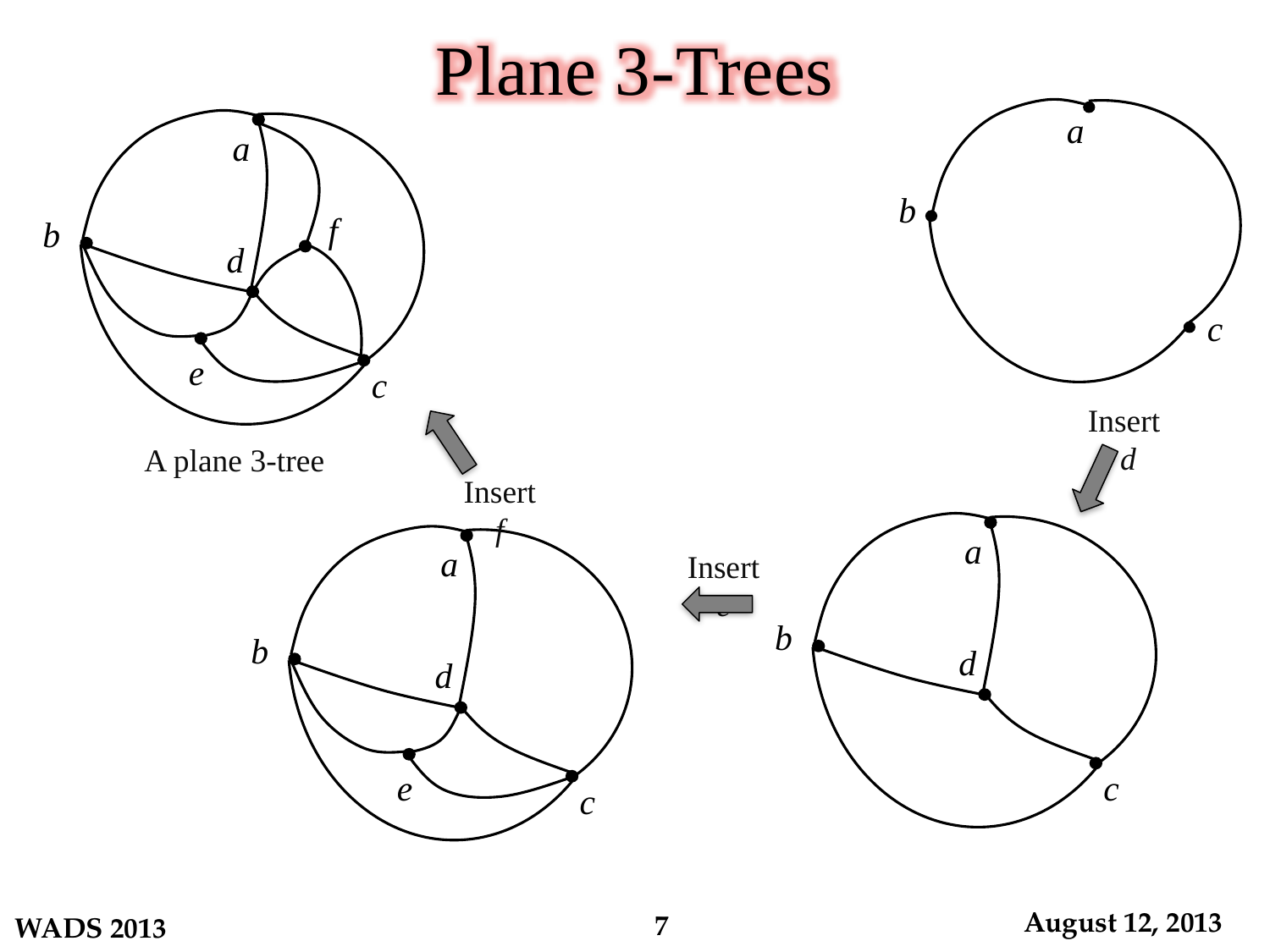

Plane 3-Trees

a
b

c

a
b
f

d

e

c
A plane 3-tree
Insert  d

a
b

d

c

a
b

d

e

c

Insert f
Insert e

WADS 2013
August 12, 2013
7